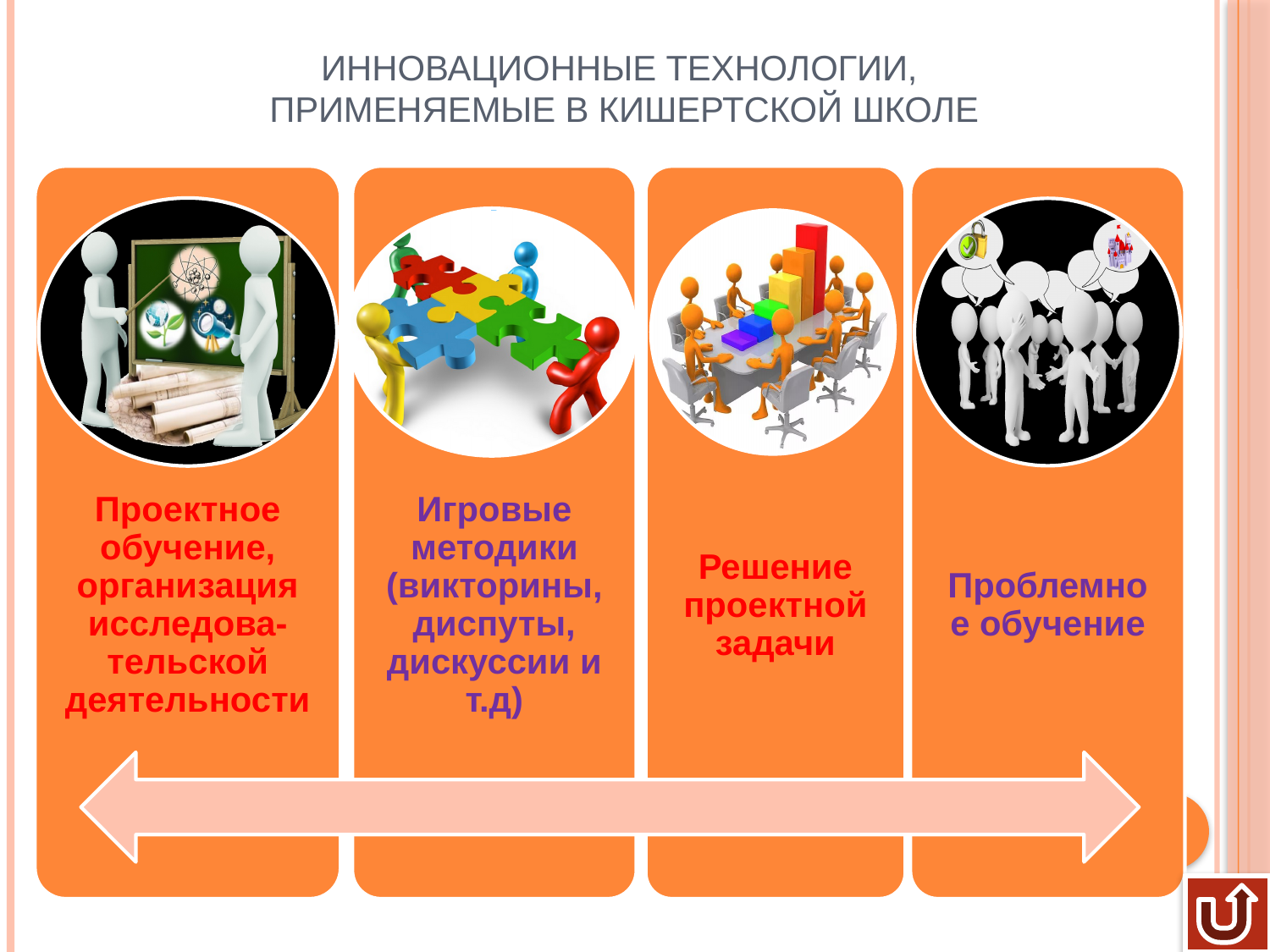

# Инновационные технологии, применяемые в Кишертской школе
Проектное обучение, организация исследова-тельской деятельности
Игровые методики (викторины, диспуты, дискуссии и т.д)
Решение проектной задачи
Проблемное обучение